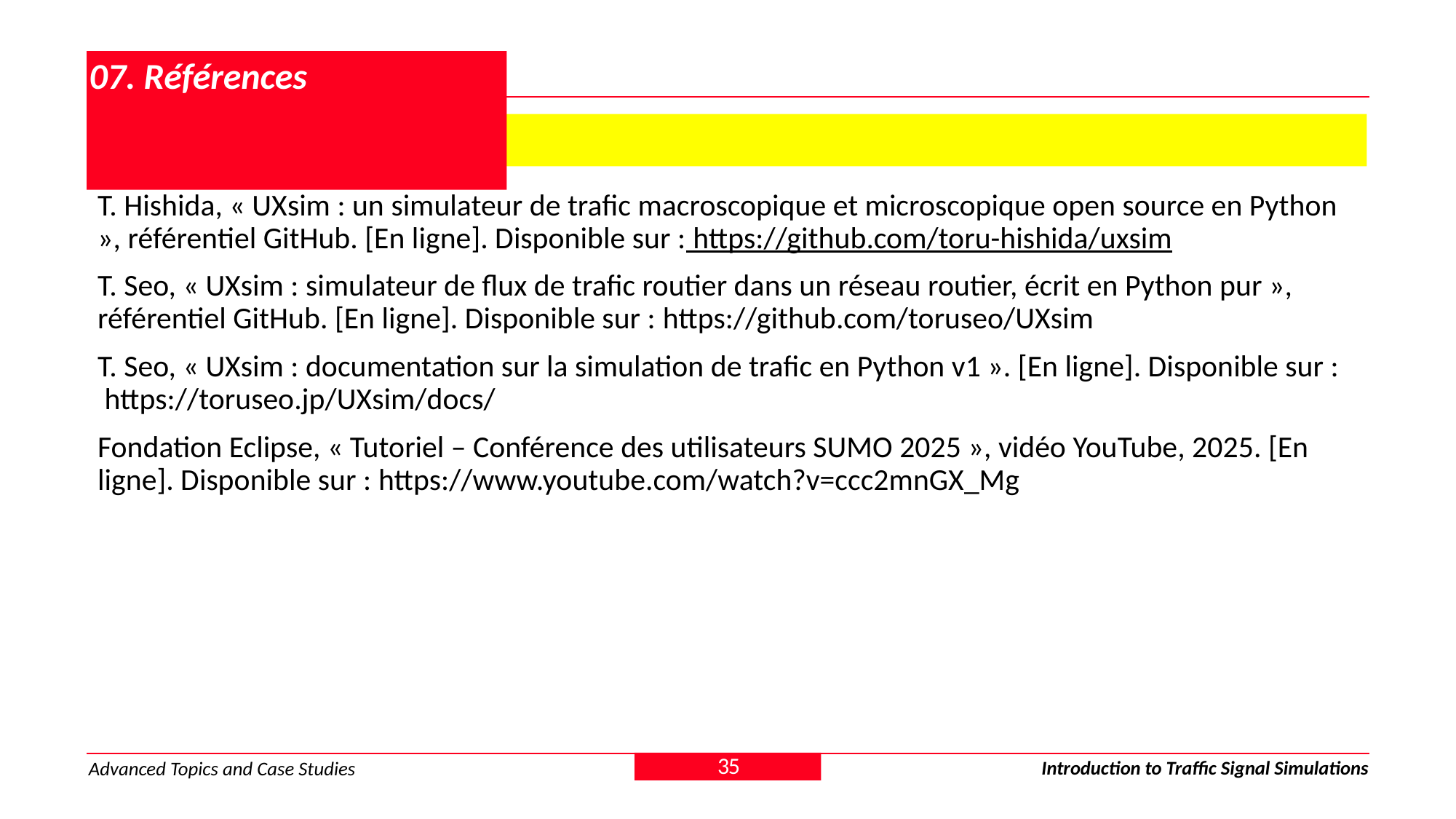

# 07. Références
7.1. Références
T. Hishida, « UXsim : un simulateur de trafic macroscopique et microscopique open source en Python », référentiel GitHub. [En ligne]. Disponible sur : https://github.com/toru-hishida/uxsim
T. Seo, « UXsim : simulateur de flux de trafic routier dans un réseau routier, écrit en Python pur », référentiel GitHub. [En ligne]. Disponible sur : https://github.com/toruseo/UXsim
T. Seo, « UXsim : documentation sur la simulation de trafic en Python v1 ». [En ligne]. Disponible sur : https://toruseo.jp/UXsim/docs/
Fondation Eclipse, « Tutoriel – Conférence des utilisateurs SUMO 2025 », vidéo YouTube, 2025. [En ligne]. Disponible sur : https://www.youtube.com/watch?v=ccc2mnGX_Mg